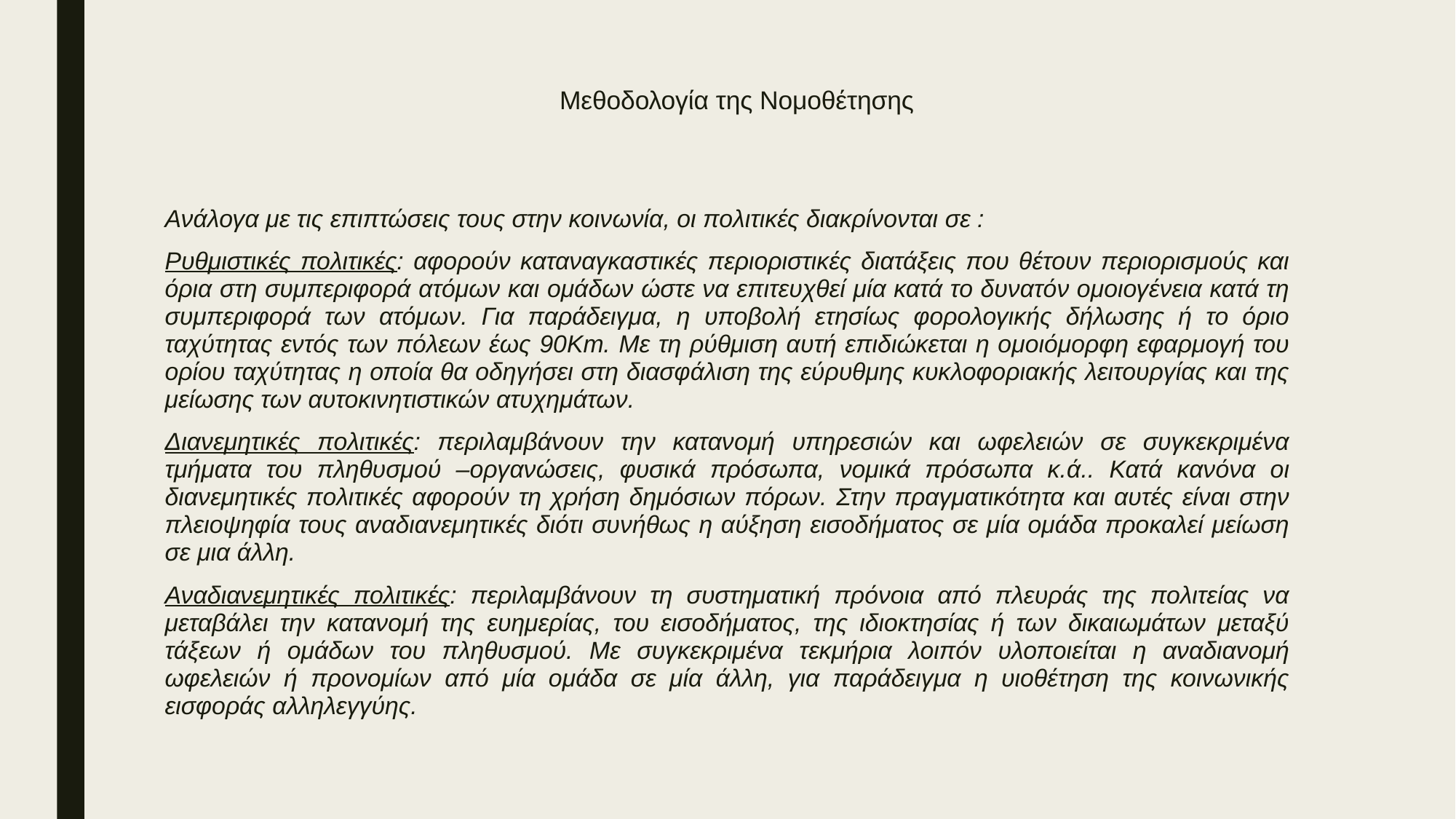

# Μεθοδολογία της Νομοθέτησης
Ανάλογα με τις επιπτώσεις τους στην κοινωνία, οι πολιτικές διακρίνονται σε :
Ρυθμιστικές πολιτικές: αφορούν καταναγκαστικές περιοριστικές διατάξεις που θέτουν περιορισμούς και όρια στη συμπεριφορά ατόμων και ομάδων ώστε να επιτευχθεί μία κατά το δυνατόν ομοιογένεια κατά τη συμπεριφορά των ατόμων. Για παράδειγμα, η υποβολή ετησίως φορολογικής δήλωσης ή το όριο ταχύτητας εντός των πόλεων έως 90Km. Με τη ρύθμιση αυτή επιδιώκεται η ομοιόμορφη εφαρμογή του ορίου ταχύτητας η οποία θα οδηγήσει στη διασφάλιση της εύρυθμης κυκλοφοριακής λειτουργίας και της μείωσης των αυτοκινητιστικών ατυχημάτων.
Διανεμητικές πολιτικές: περιλαμβάνουν την κατανομή υπηρεσιών και ωφελειών σε συγκεκριμένα τμήματα του πληθυσμού –οργανώσεις, φυσικά πρόσωπα, νομικά πρόσωπα κ.ά.. Κατά κανόνα οι διανεμητικές πολιτικές αφορούν τη χρήση δημόσιων πόρων. Στην πραγματικότητα και αυτές είναι στην πλειοψηφία τους αναδιανεμητικές διότι συνήθως η αύξηση εισοδήματος σε μία ομάδα προκαλεί μείωση σε μια άλλη.
Αναδιανεμητικές πολιτικές: περιλαμβάνουν τη συστηματική πρόνοια από πλευράς της πολιτείας να μεταβάλει την κατανομή της ευημερίας, του εισοδήματος, της ιδιοκτησίας ή των δικαιωμάτων μεταξύ τάξεων ή ομάδων του πληθυσμού. Με συγκεκριμένα τεκμήρια λοιπόν υλοποιείται η αναδιανομή ωφελειών ή προνομίων από μία ομάδα σε μία άλλη, για παράδειγμα η υιοθέτηση της κοινωνικής εισφοράς αλληλεγγύης.